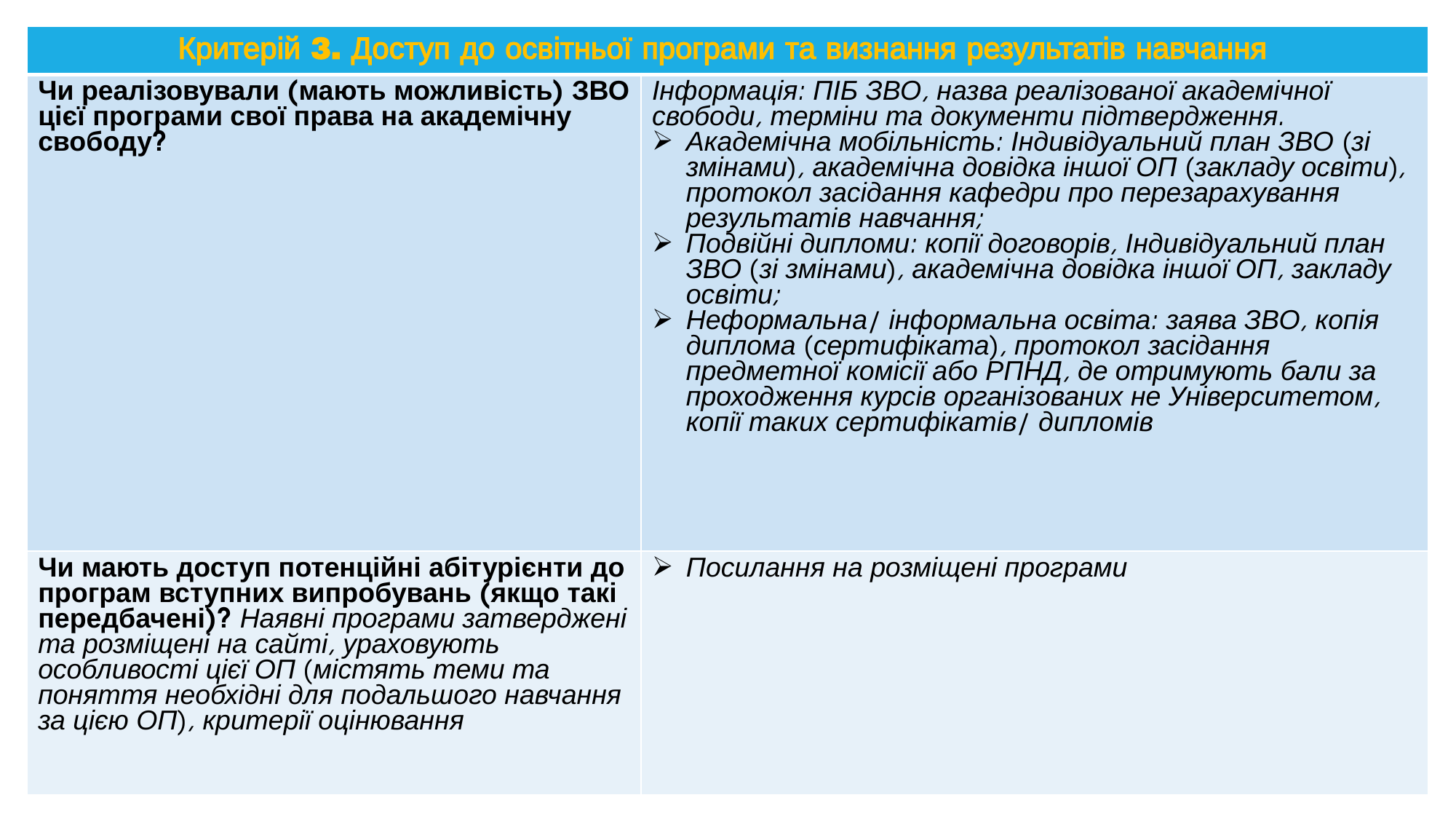

| Критерій 3. Доступ до освітньої програми та визнання результатів навчання |  |
| --- | --- |
| Чи реалізовували (мають можливість) ЗВО цієї програми свої права на академічну свободу? | Інформація: ПІБ ЗВО, назва реалізованої академічної свободи, терміни та документи підтвердження. Академічна мобільність: Індивідуальний план ЗВО (зі змінами), академічна довідка іншої ОП (закладу освіти), протокол засідання кафедри про перезарахування результатів навчання; Подвійні дипломи: копії договорів, Індивідуальний план ЗВО (зі змінами), академічна довідка іншої ОП, закладу освіти; Неформальна/ інформальна освіта: заява ЗВО, копія диплома (сертифіката), протокол засідання предметної комісії або РПНД, де отримують бали за проходження курсів організованих не Університетом, копії таких сертифікатів/ дипломів |
| Чи мають доступ потенційні абітурієнти до програм вступних випробувань (якщо такі передбачені)? Наявні програми затверджені та розміщені на сайті, ураховують особливості цієї ОП (містять теми та поняття необхідні для подальшого навчання за цією ОП), критерії оцінювання | Посилання на розміщені програми |